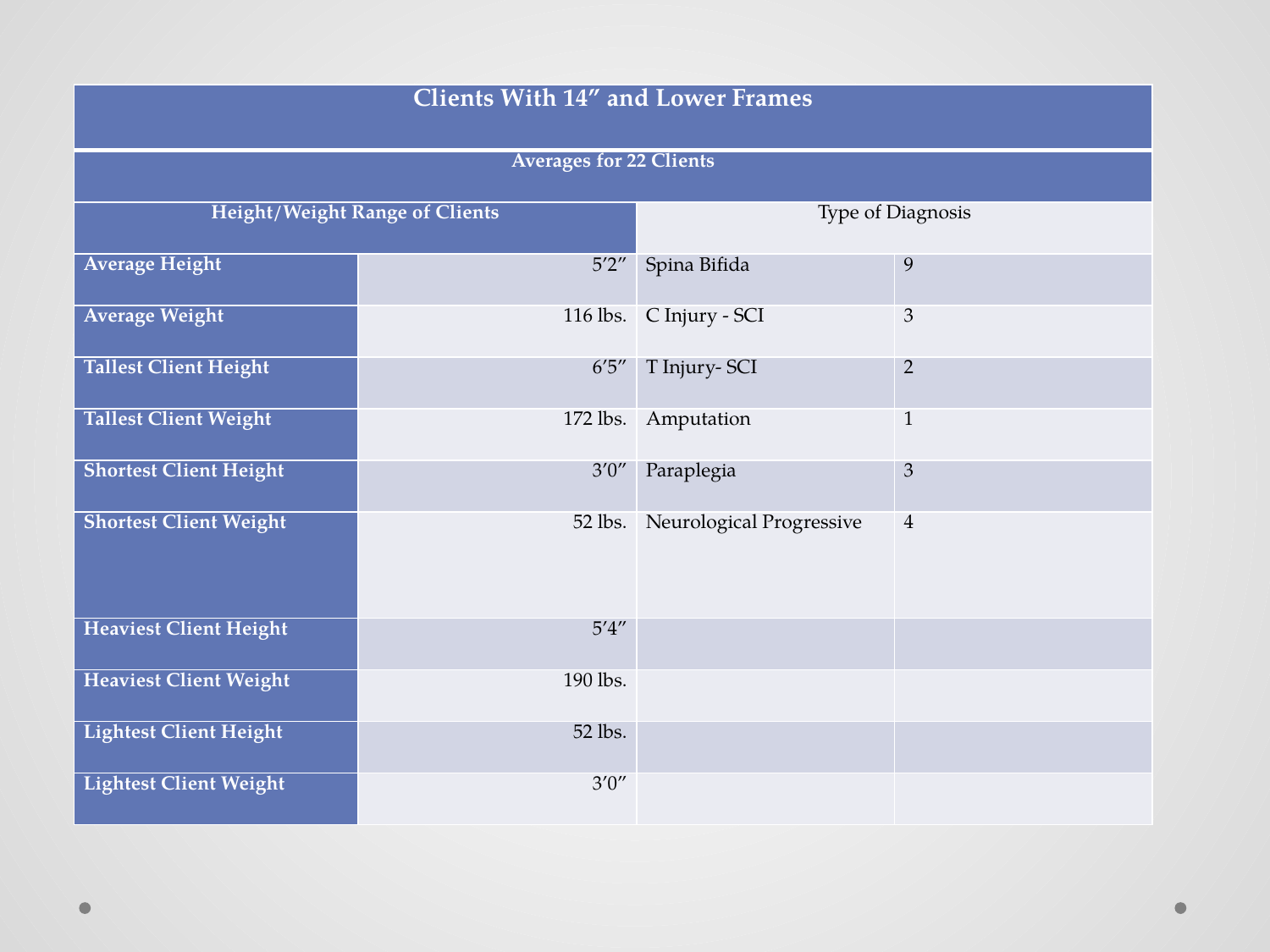

#
| Clients With 14” and Lower Frames |  |  |  |
| --- | --- | --- | --- |
| Averages for 22 Clients |  |  |  |
| Height/Weight Range of Clients |  | Type of Diagnosis |  |
| Average Height | 5’2” | Spina Bifida | 9 |
| Average Weight | 116 lbs. | C Injury - SCI | 3 |
| Tallest Client Height | 6’5” | T Injury- SCI | 2 |
| Tallest Client Weight | 172 lbs. | Amputation | 1 |
| Shortest Client Height | 3’0” | Paraplegia | 3 |
| Shortest Client Weight | 52 lbs. | Neurological Progressive | 4 |
| Heaviest Client Height | 5’4” |  |  |
| Heaviest Client Weight | 190 lbs. |  |  |
| Lightest Client Height | 52 lbs. |  |  |
| Lightest Client Weight | 3’0” |  |  |